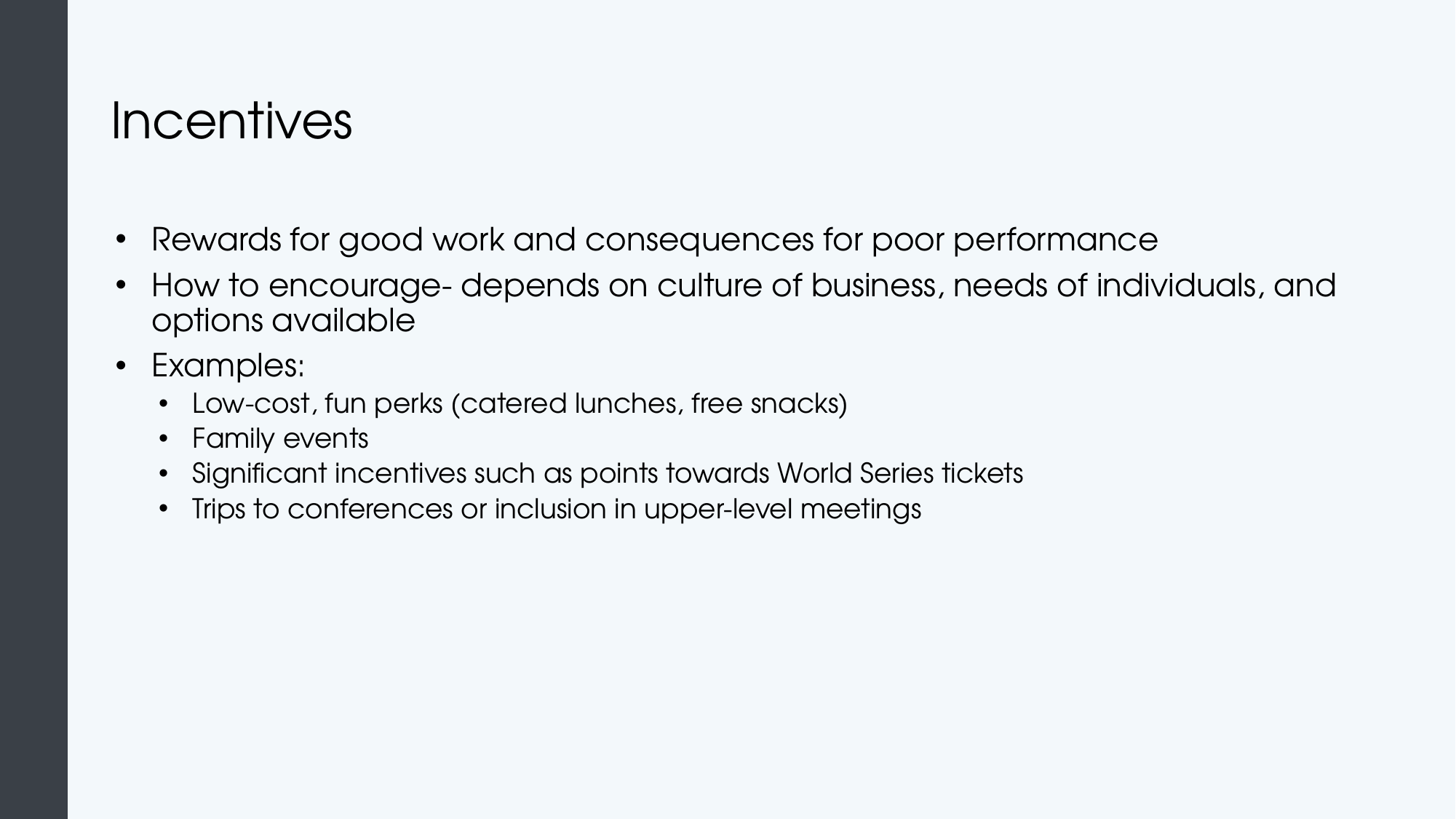

# Incentives
Rewards for good work and consequences for poor performance
How to encourage- depends on culture of business, needs of individuals, and options available
Examples:
Low-cost, fun perks (catered lunches, free snacks)
Family events
Significant incentives such as points towards World Series tickets
Trips to conferences or inclusion in upper-level meetings